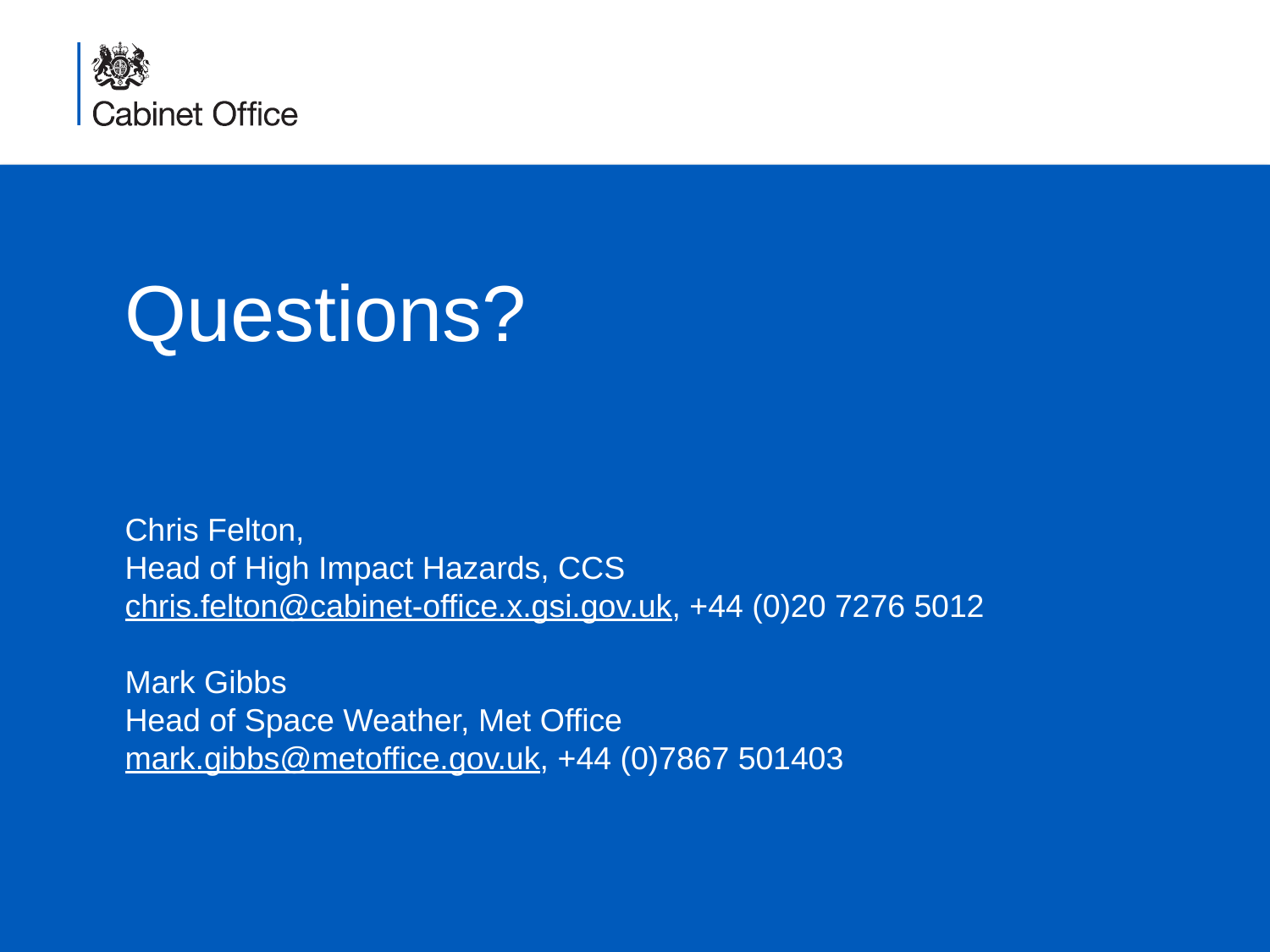

Questions?

Chris Felton,
Head of High Impact Hazards, CCS
chris.felton@cabinet-office.x.gsi.gov.uk, +44 (0)20 7276 5012

Mark Gibbs
Head of Space Weather, Met Office
mark.gibbs@metoffice.gov.uk, +44 (0)7867 501403